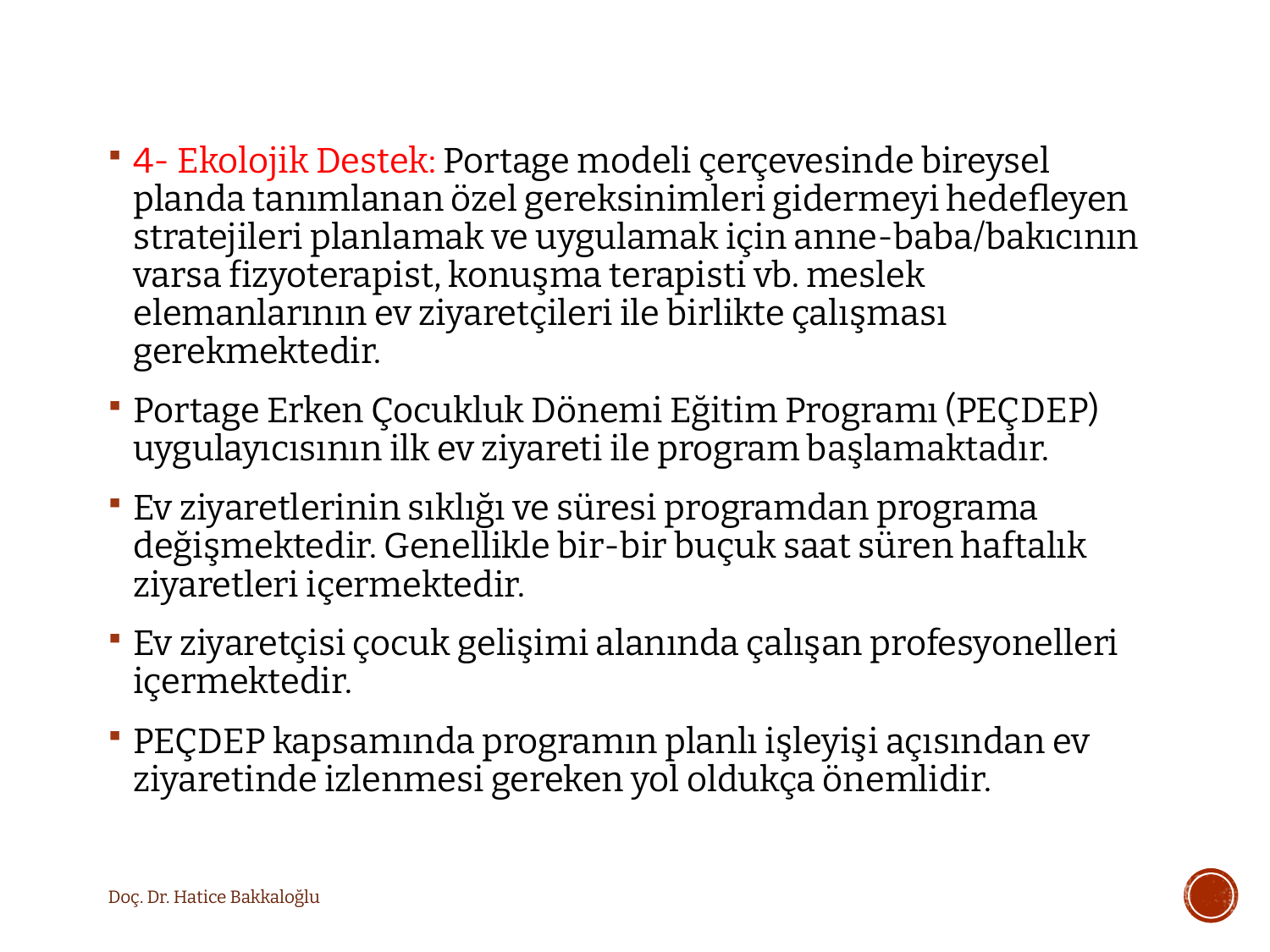

4- Ekolojik Destek: Portage modeli çerçevesinde bireysel planda tanımlanan özel gereksinimleri gidermeyi hedefleyen stratejileri planlamak ve uygulamak için anne-baba/bakıcının varsa fizyoterapist, konuşma terapisti vb. meslek elemanlarının ev ziyaretçileri ile birlikte çalışması gerekmektedir.
Portage Erken Çocukluk Dönemi Eğitim Programı (PEÇDEP) uygulayıcısının ilk ev ziyareti ile program başlamaktadır.
Ev ziyaretlerinin sıklığı ve süresi programdan programa değişmektedir. Genellikle bir-bir buçuk saat süren haftalık ziyaretleri içermektedir.
Ev ziyaretçisi çocuk gelişimi alanında çalışan profesyonelleri içermektedir.
PEÇDEP kapsamında programın planlı işleyişi açısından ev ziyaretinde izlenmesi gereken yol oldukça önemlidir.

Doç. Dr. Hatice Bakkaloğlu